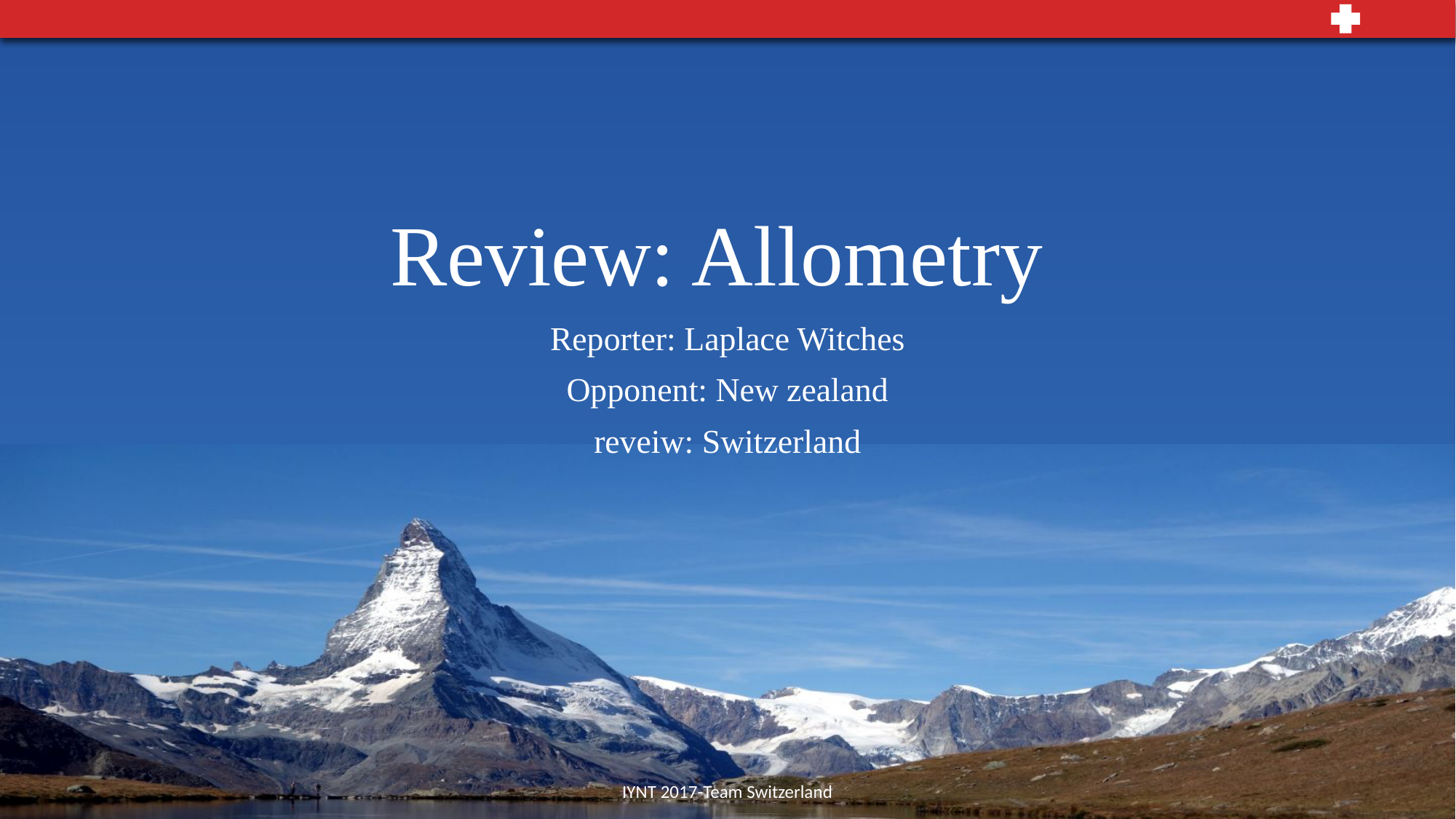

# Review: Allometry
Reporter: Laplace Witches
Opponent: New zealand
reveiw: Switzerland
IYNT 2017-Team Switzerland